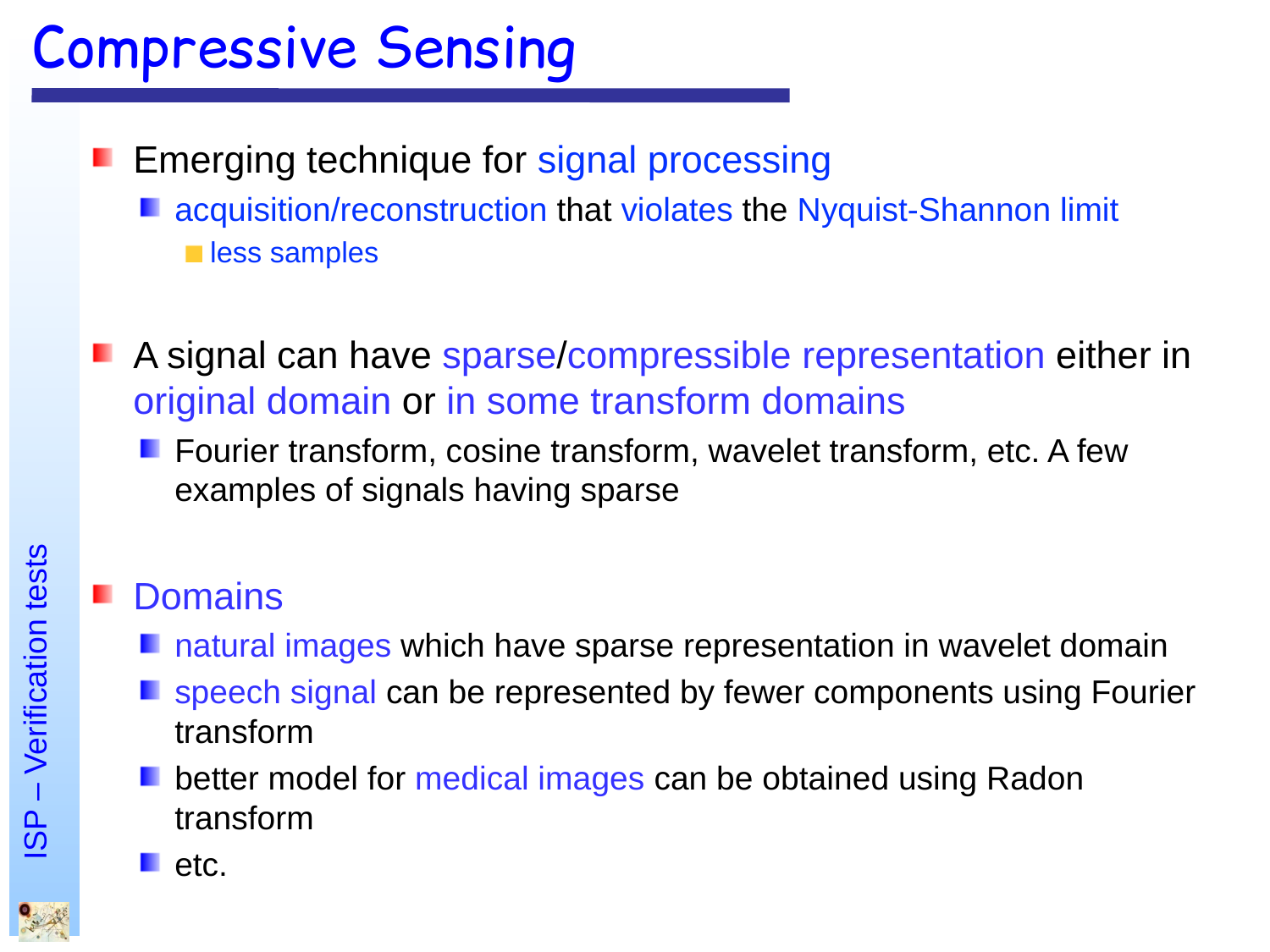

# Compressive Sensing
Emerging technique for signal processing
acquisition/reconstruction that violates the Nyquist-Shannon limit
less samples

A signal can have sparse/compressible representation either in original domain or in some transform domains
Fourier transform, cosine transform, wavelet transform, etc. A few examples of signals having sparse

Domains
natural images which have sparse representation in wavelet domain
speech signal can be represented by fewer components using Fourier transform
better model for medical images can be obtained using Radon transform
etc.